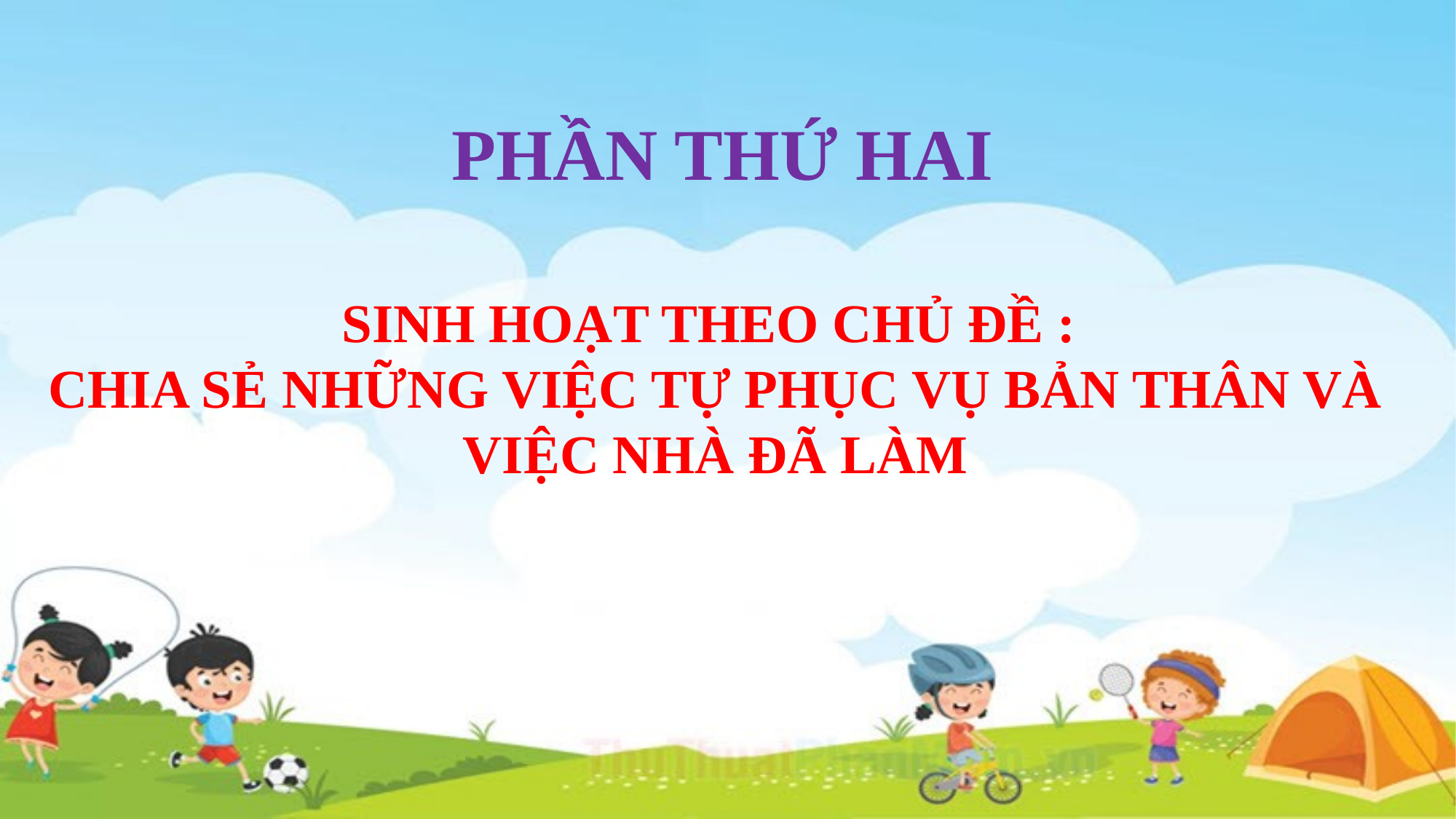

PHẦN THỨ HAI
SINH HOẠT THEO CHỦ ĐỀ :
CHIA SẺ NHỮNG VIỆC TỰ PHỤC VỤ BẢN THÂN VÀ VIỆC NHÀ ĐÃ LÀM